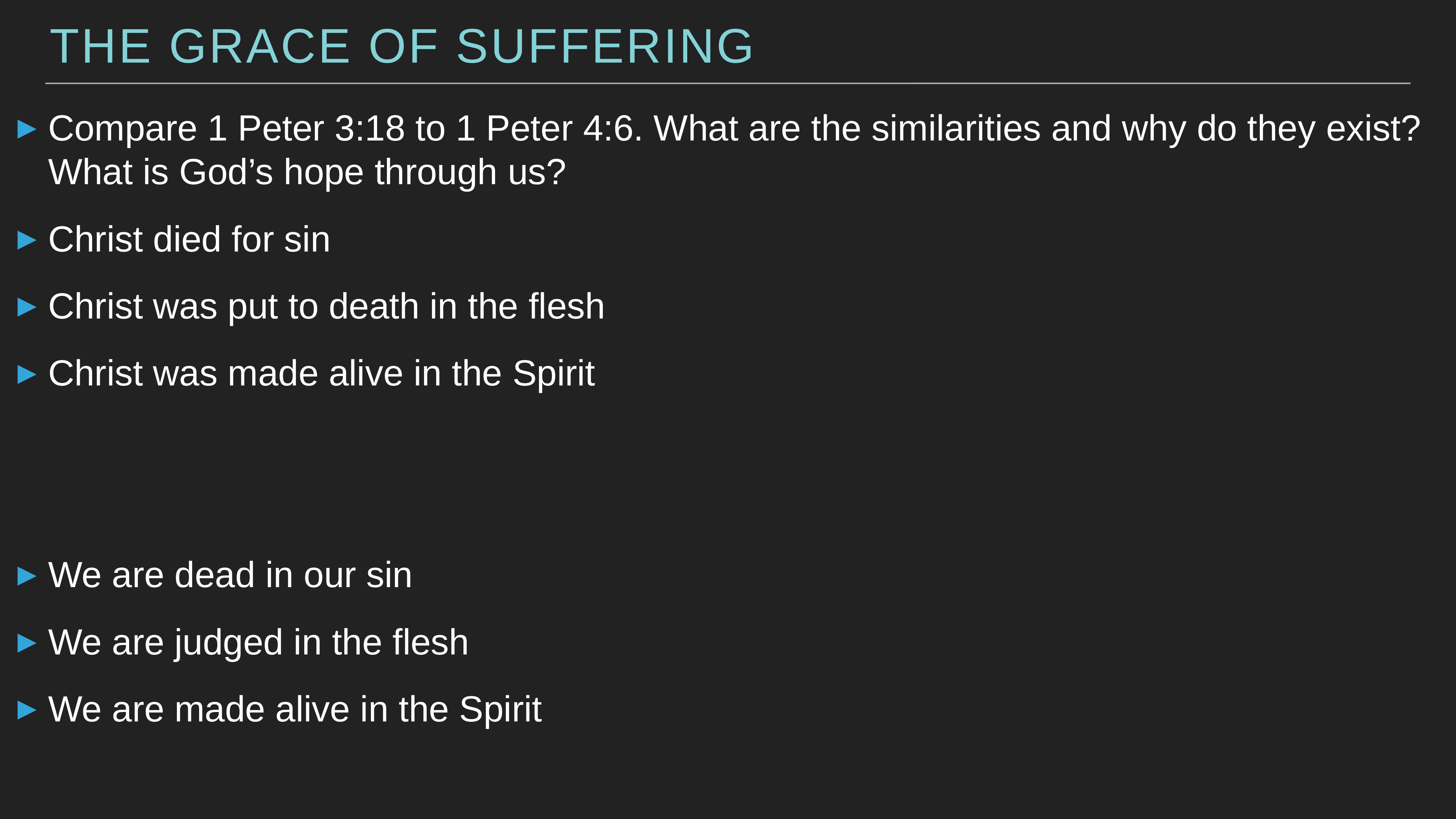

Baptism: The promise of the Spirit as a gift
The Grace of Suffering
Compare 1 Peter 3:18 to 1 Peter 4:6. What are the similarities and why do they exist? What is God’s hope through us?
Christ died for sin
Christ was put to death in the flesh
Christ was made alive in the Spirit

We are dead in our sin
We are judged in the flesh
We are made alive in the Spirit
We keep on exhorting saying, “Be saved!”